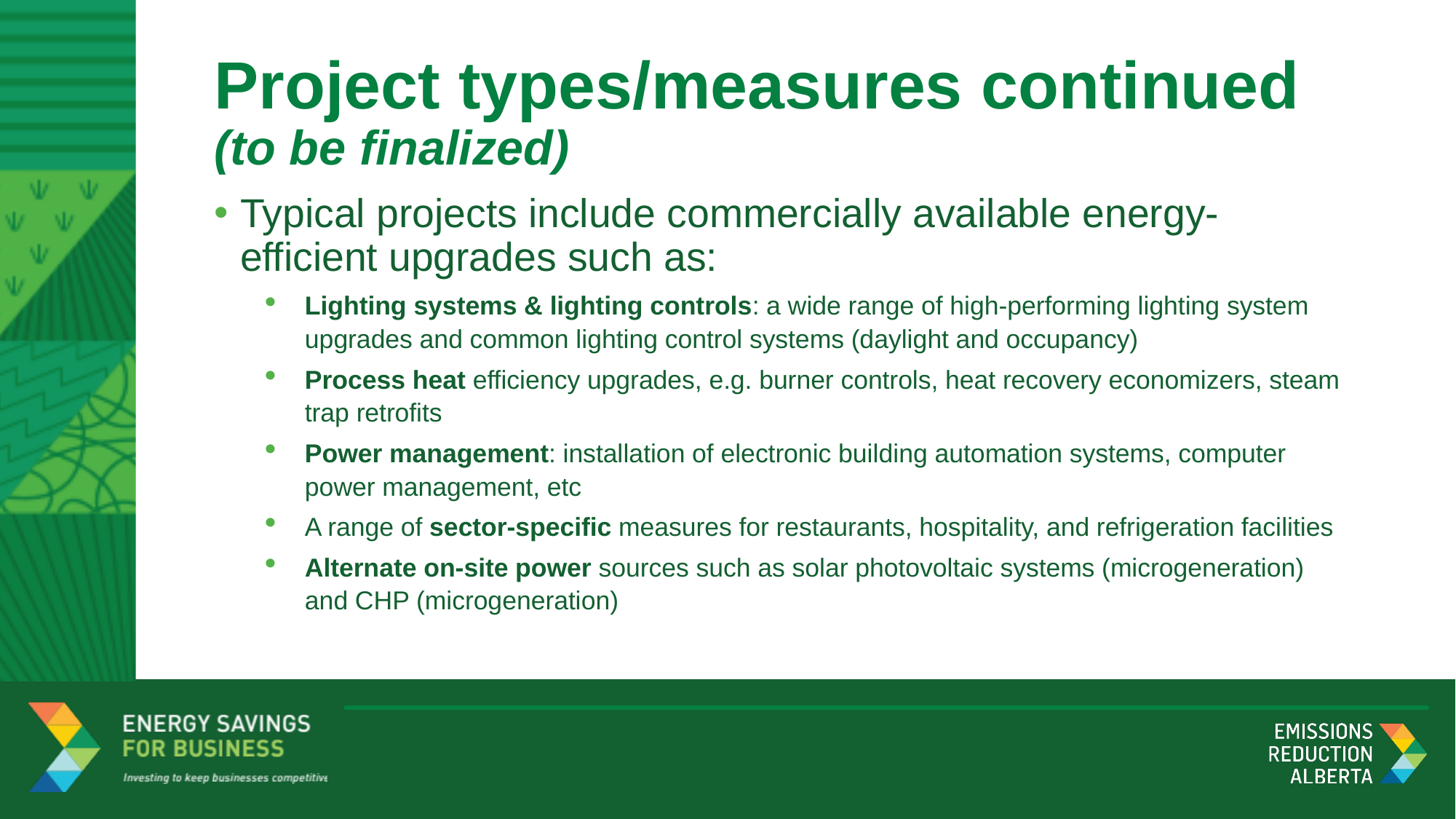

# Project types/measures continued (to be finalized)
Typical projects include commercially available energy-efficient upgrades such as:
Lighting systems & lighting controls: a wide range of high-performing lighting system upgrades and common lighting control systems (daylight and occupancy)
Process heat efficiency upgrades, e.g. burner controls, heat recovery economizers, steam trap retrofits
Power management: installation of electronic building automation systems, computer power management, etc
A range of sector-specific measures for restaurants, hospitality, and refrigeration facilities
Alternate on-site power sources such as solar photovoltaic systems (microgeneration) and CHP (microgeneration)